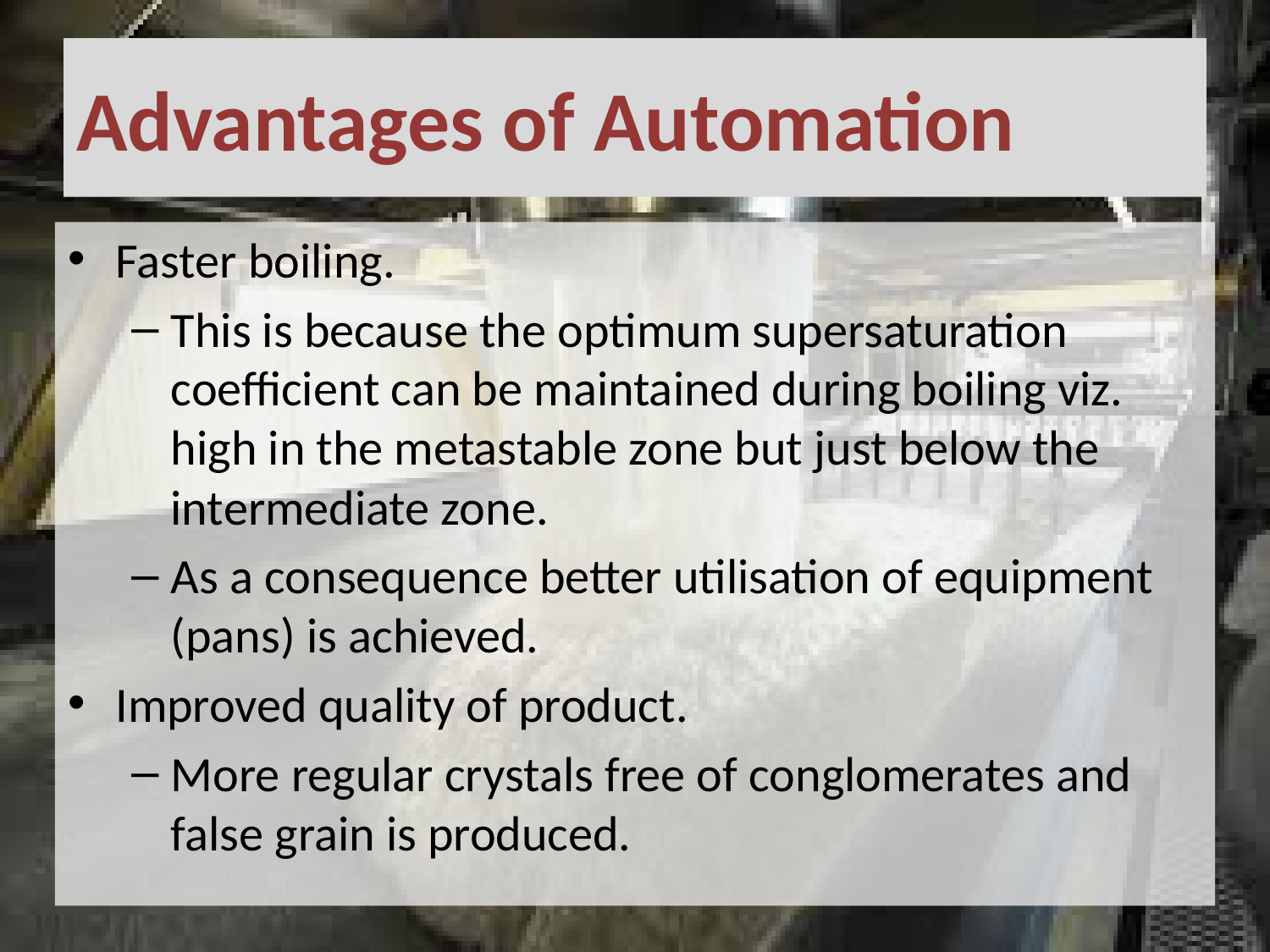

# Advantages of Automation
Faster boiling.
This is because the optimum supersaturation coefficient can be maintained during boiling viz. high in the metastable zone but just below the intermediate zone.
As a consequence better utilisation of equipment (pans) is achieved.
Improved quality of product.
More regular crystals free of conglomerates and false grain is produced.